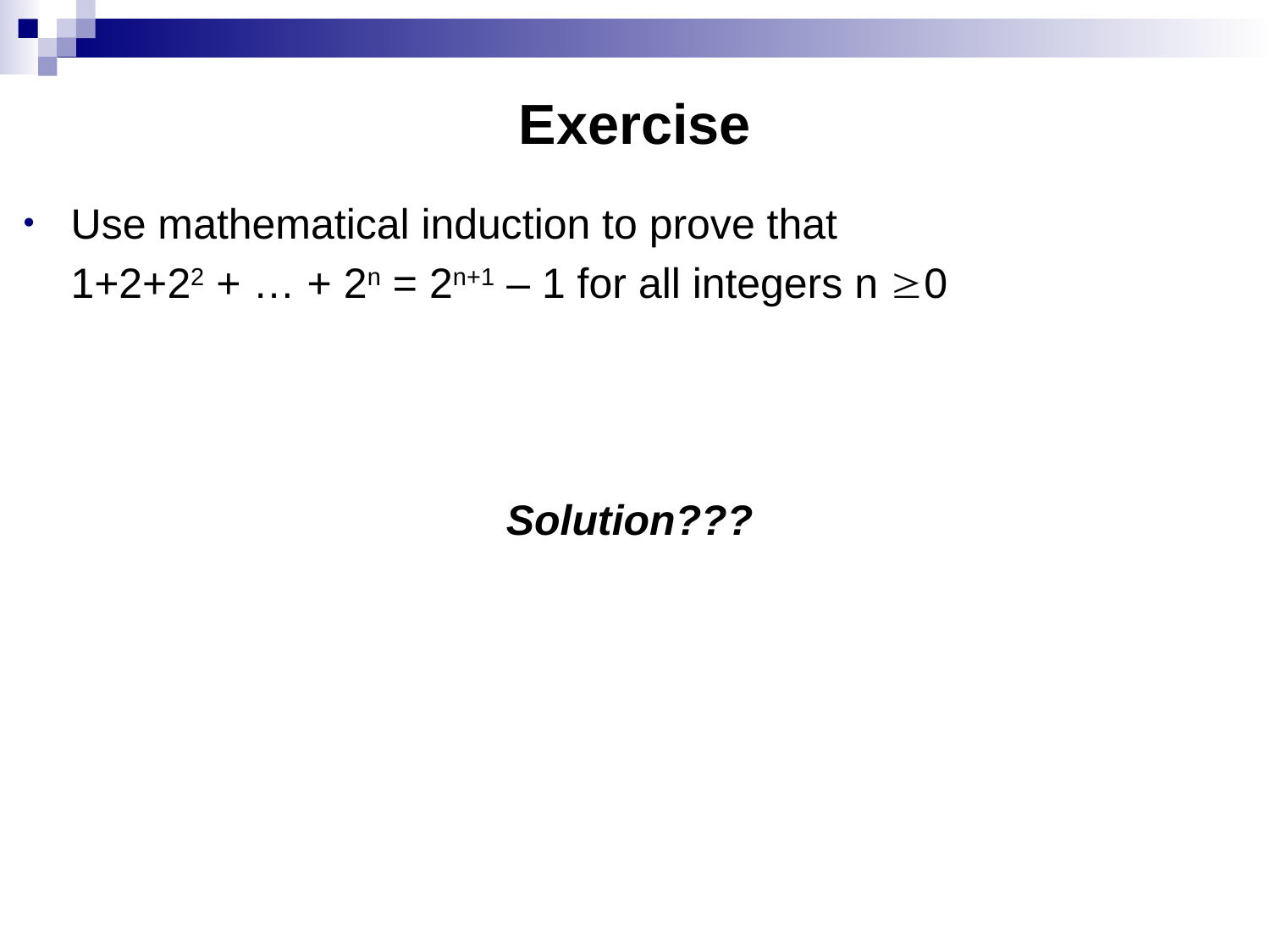

# Exercise
Use mathematical induction to prove that
    1+2+22 + … + 2n = 2n+1 – 1 for all integers n ≥0

Solution???